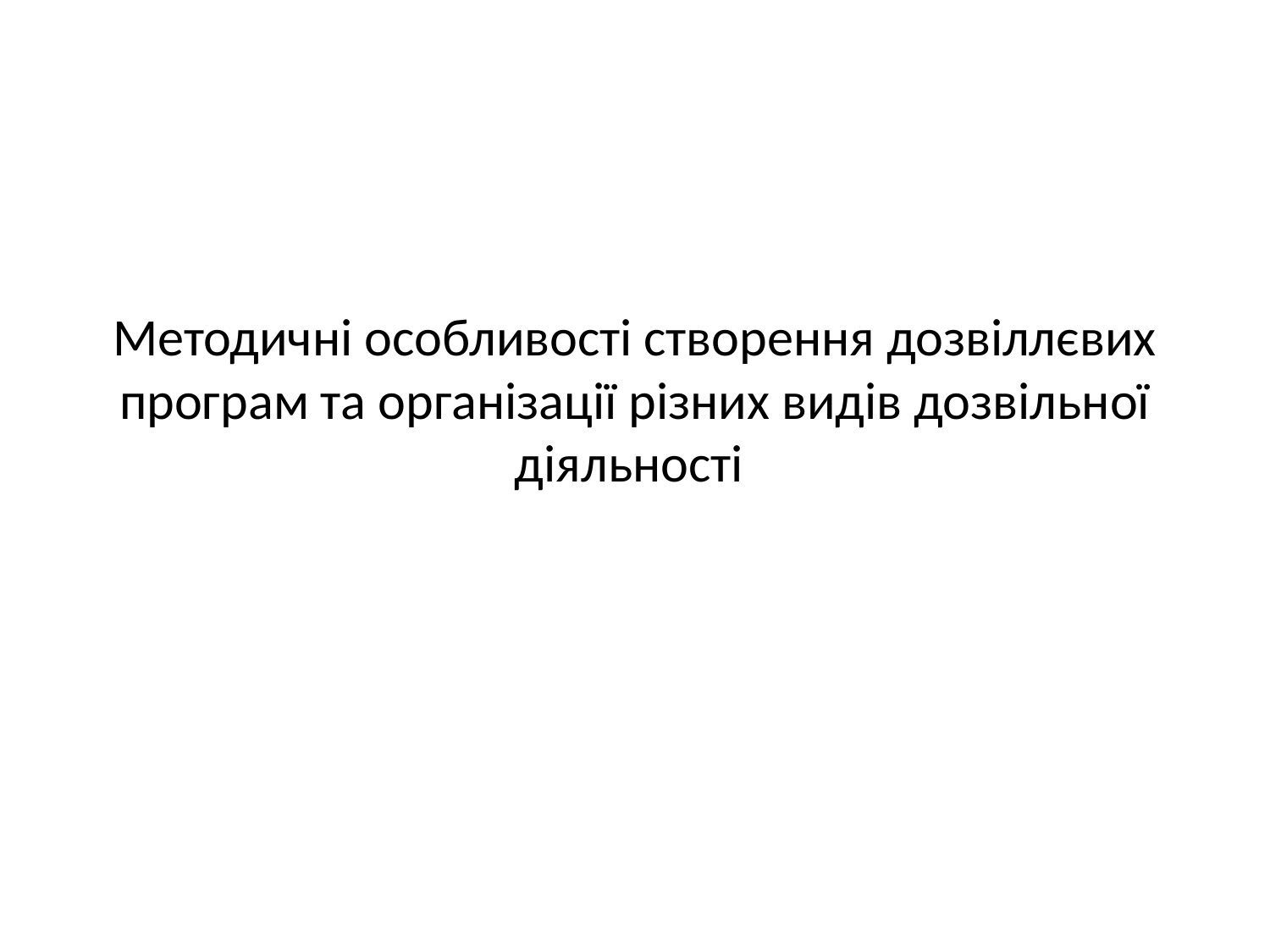

# Методичні особливості створення дозвіллєвих програм та організації різних видів дозвільної діяльності